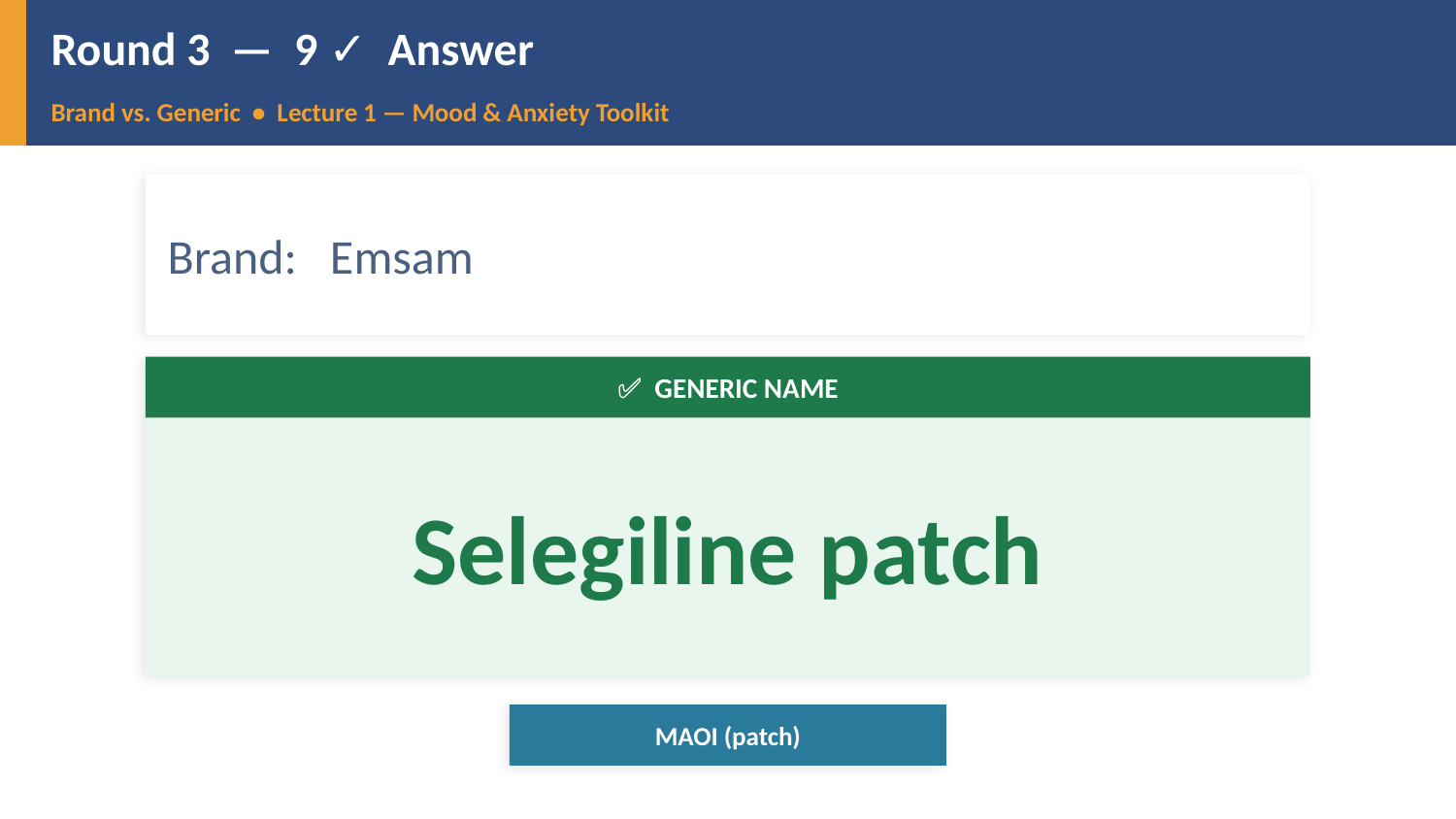

Round 3  —  9 ✓  Answer
Brand vs. Generic  •  Lecture 1 — Mood & Anxiety Toolkit

Brand:   Emsam

✅  GENERIC NAME
Selegiline patch

MAOI (patch)